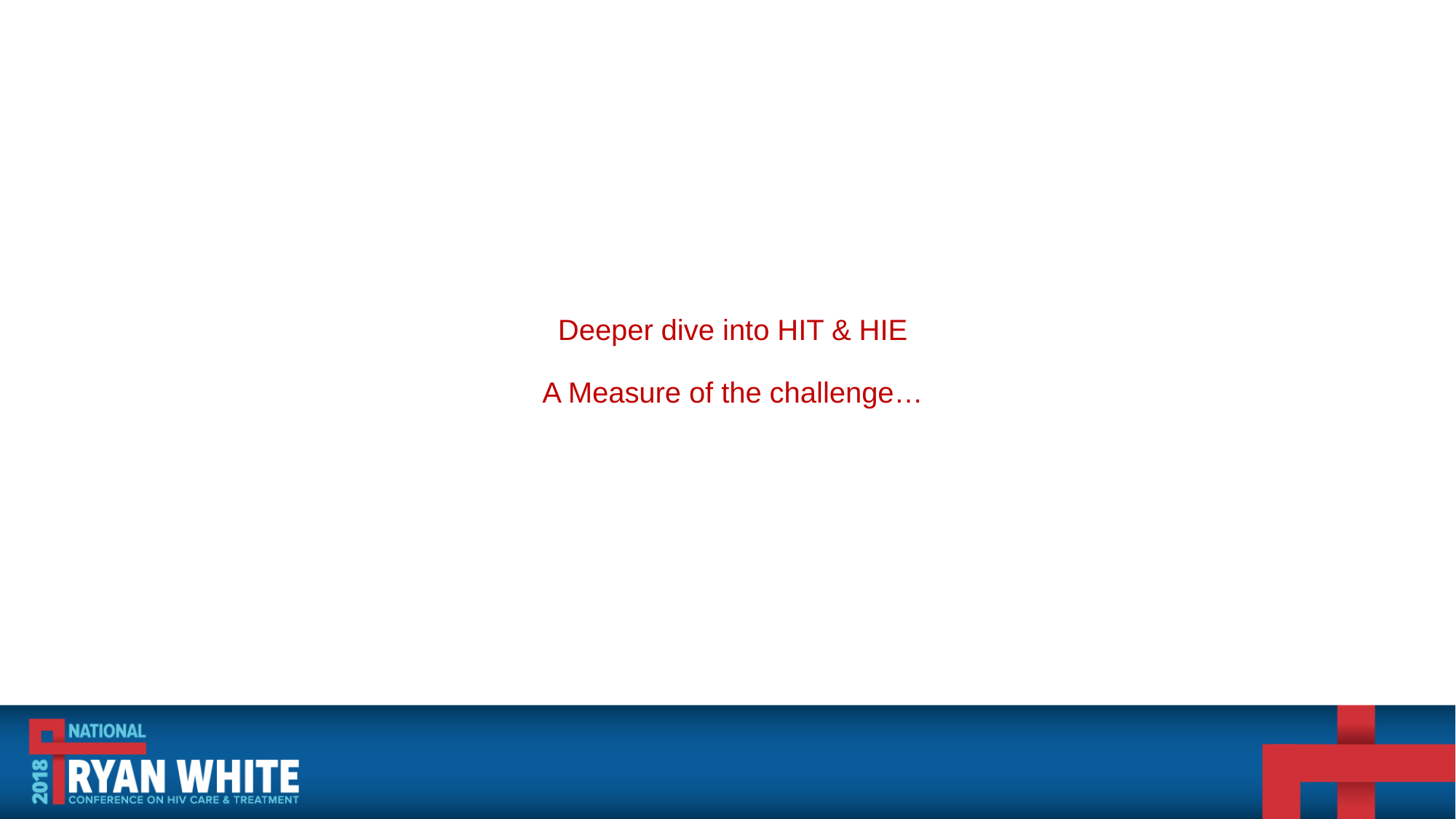

# Deeper dive into HIT & HIE A Measure of the challenge…